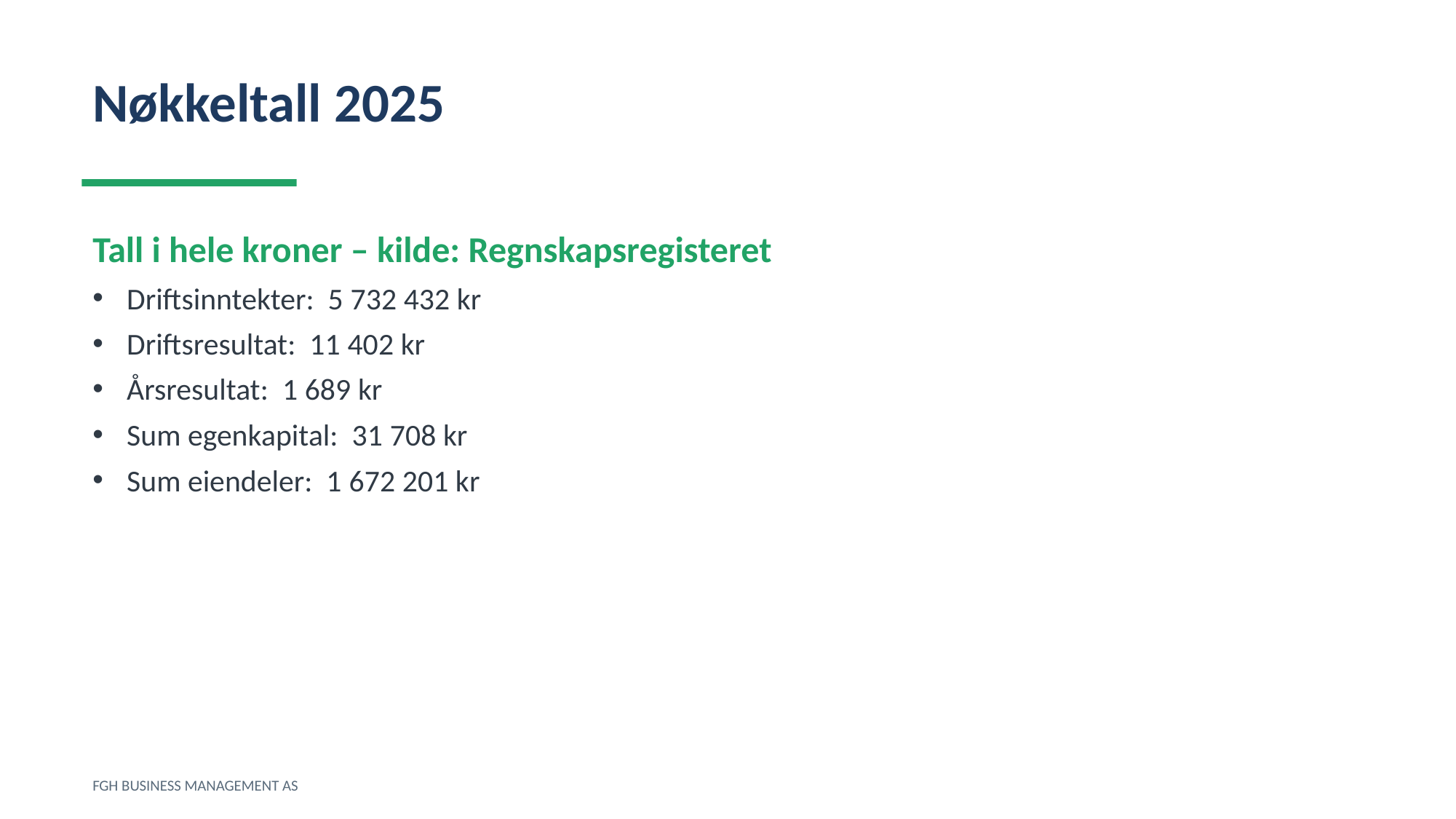

Nøkkeltall 2025

Tall i hele kroner – kilde: Regnskapsregisteret
Driftsinntekter:  5 732 432 kr
Driftsresultat:  11 402 kr
Årsresultat:  1 689 kr
Sum egenkapital:  31 708 kr
Sum eiendeler:  1 672 201 kr
FGH BUSINESS MANAGEMENT AS